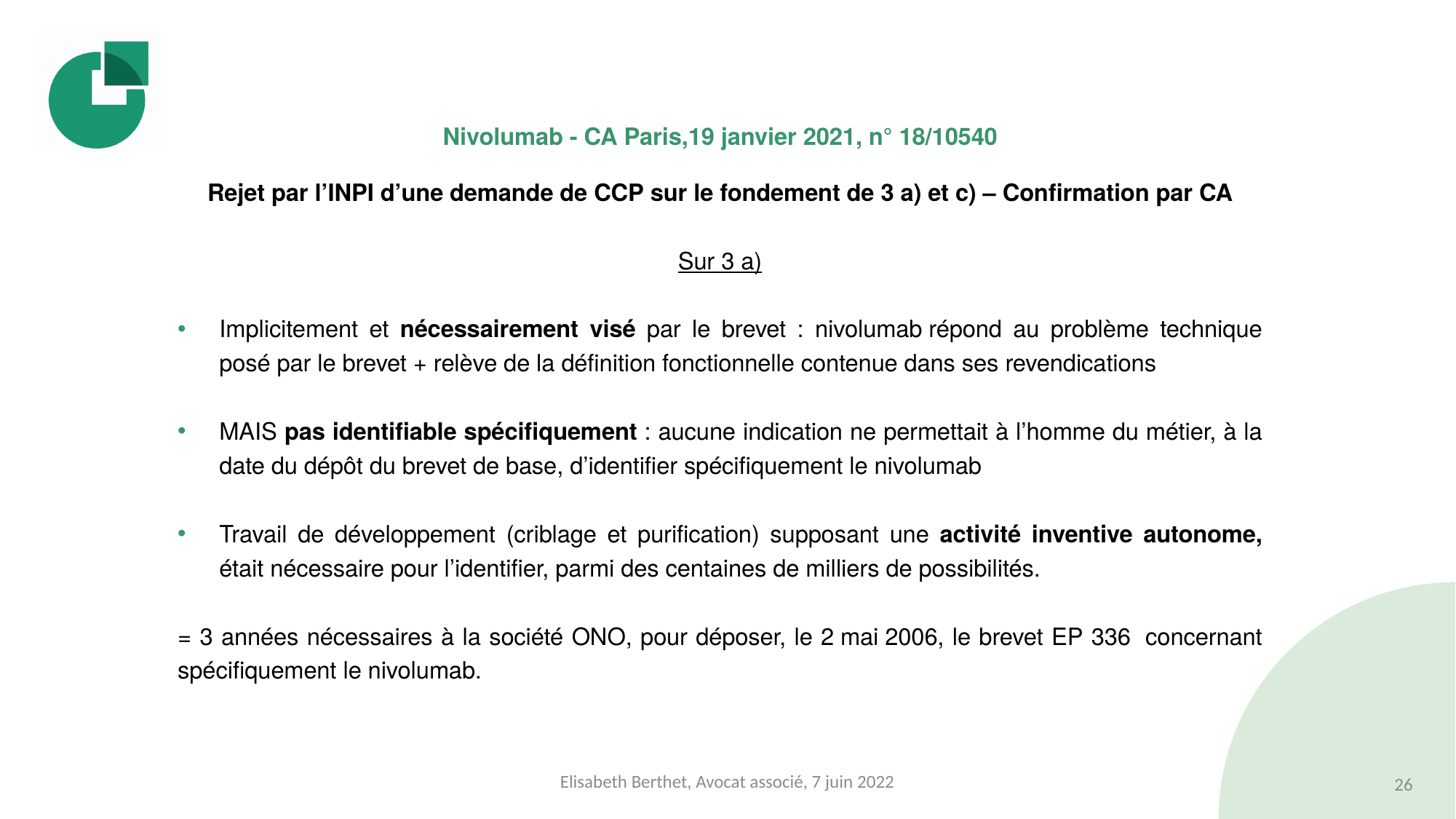

#
Nivolumab - CA Paris,19 janvier 2021, n° 18/10540

Rejet par l’INPI d’une demande de CCP sur le fondement de 3 a) et c) – Confirmation par CA

Sur 3 a)

Implicitement et nécessairement visé par le brevet : nivolumab répond au problème technique posé par le brevet + relève de la définition fonctionnelle contenue dans ses revendications

MAIS pas identifiable spécifiquement : aucune indication ne permettait à l’homme du métier, à la date du dépôt du brevet de base, d’identifier spécifiquement le nivolumab

Travail de développement (criblage et purification) supposant une activité inventive autonome, était nécessaire pour l’identifier, parmi des centaines de milliers de possibilités.

= 3 années nécessaires à la société ONO, pour déposer, le 2 mai 2006, le brevet EP 336  concernant spécifiquement le nivolumab.

Elisabeth Berthet, Avocat associé, 7 juin 2022
26